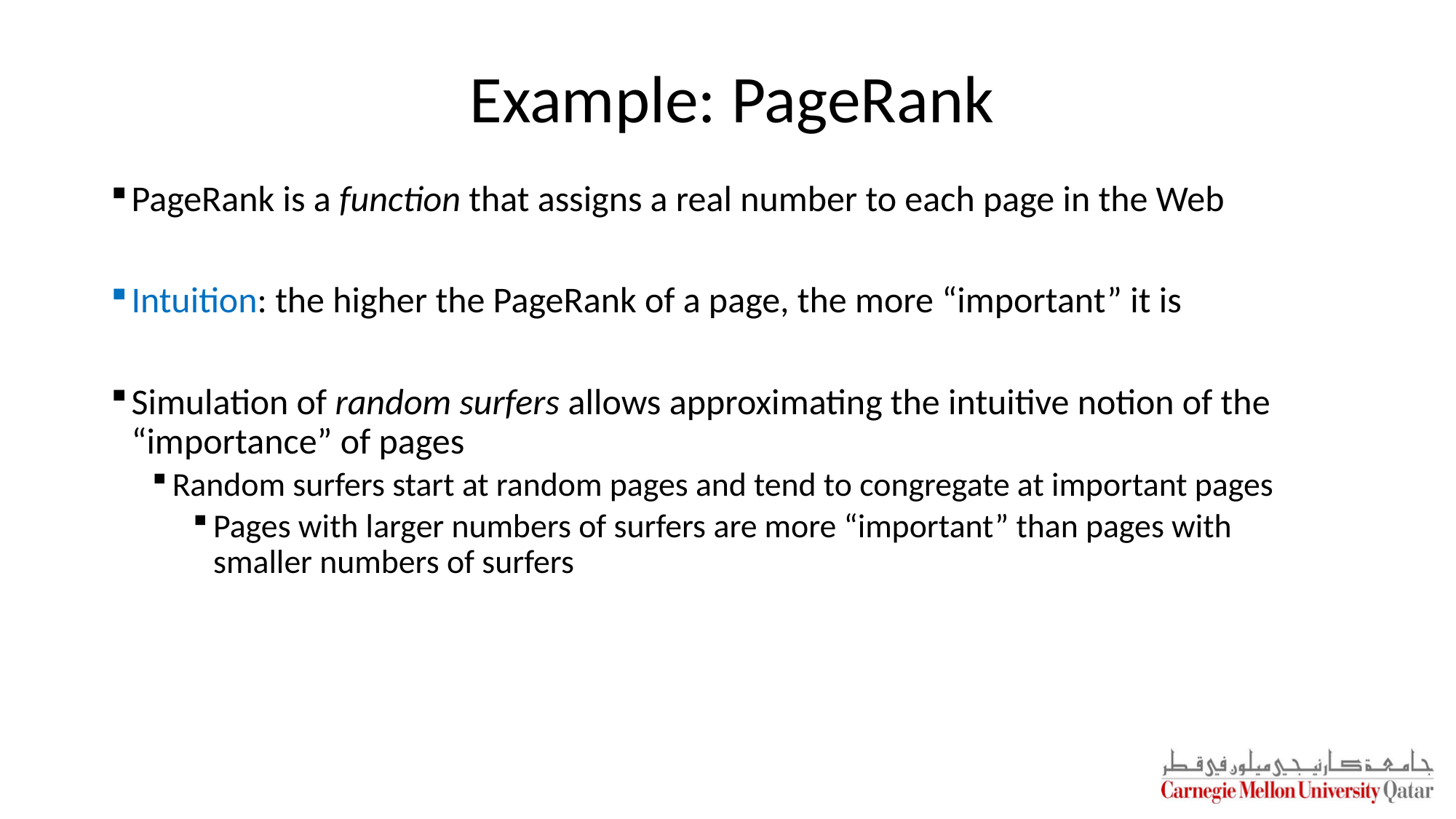

# Example: PageRank
PageRank is a function that assigns a real number to each page in the Web

Intuition: the higher the PageRank of a page, the more “important” it is

Simulation of random surfers allows approximating the intuitive notion of the “importance” of pages
Random surfers start at random pages and tend to congregate at important pages
Pages with larger numbers of surfers are more “important” than pages with smaller numbers of surfers